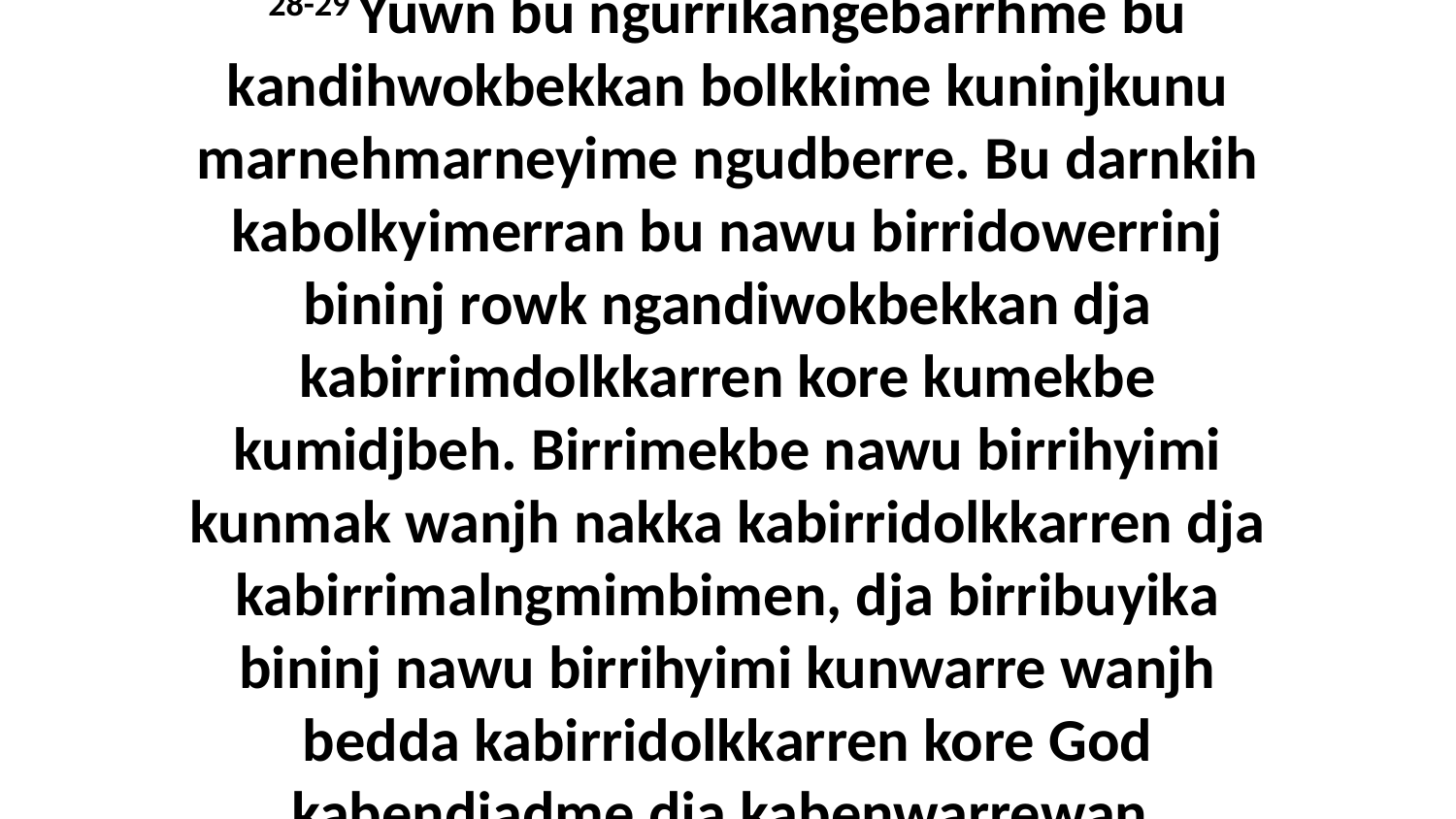

28-29 Yuwn bu ngurrikangebarrhme bu kandihwokbekkan bolkkime kuninjkunu marnehmarneyime ngudberre. Bu darnkih kabolkyimerran bu nawu birridowerrinj bininj rowk ngandiwokbekkan dja kabirrimdolkkarren kore kumekbe kumidjbeh. Birrimekbe nawu birrihyimi kunmak wanjh nakka kabirridolkkarren dja kabirrimalngmimbimen, dja birribuyika bininj nawu birrihyimi kunwarre wanjh bedda kabirridolkkarren kore God kabendjadme dja kabenwarrewan.